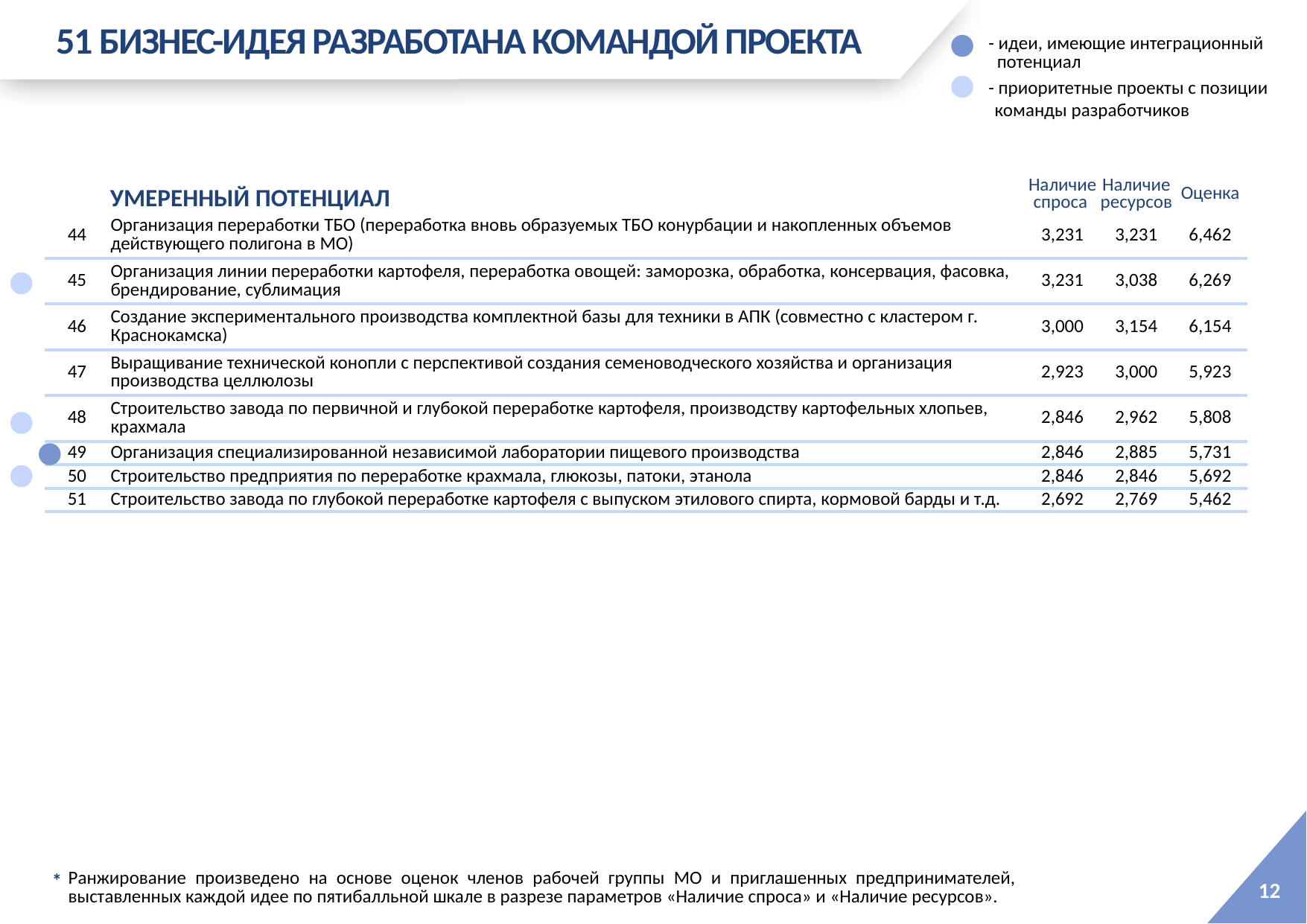

51 БИЗНЕС-ИДЕЯ РАЗРАБОТАНА КОМАНДОЙ ПРОЕКТА
 - идеи, имеющие интеграционный
   потенциал

 - приоритетные проекты с позиции команды разработчиков

|  | УМЕРЕННЫЙ ПОТЕНЦИАЛ | Наличие спроса | Наличие ресурсов | Оценка |
| --- | --- | --- | --- | --- |
| 44 | Организация переработки ТБО (переработка вновь образуемых ТБО конурбации и накопленных объемов действующего полигона в МО) | 3,231 | 3,231 | 6,462 |
| 45 | Организация линии переработки картофеля, переработка овощей: заморозка, обработка, консервация, фасовка, брендирование, сублимация | 3,231 | 3,038 | 6,269 |
| 46 | Создание экспериментального производства комплектной базы для техники в АПК (совместно с кластером г. Краснокамска) | 3,000 | 3,154 | 6,154 |
| 47 | Выращивание технической конопли с перспективой создания семеноводческого хозяйства и организация производства целлюлозы | 2,923 | 3,000 | 5,923 |
| 48 | Строительство завода по первичной и глубокой переработке картофеля, производству картофельных хлопьев, крахмала | 2,846 | 2,962 | 5,808 |
| 49 | Организация специализированной независимой лаборатории пищевого производства | 2,846 | 2,885 | 5,731 |
| 50 | Строительство предприятия по переработке крахмала, глюкозы, патоки, этанола | 2,846 | 2,846 | 5,692 |
| 51 | Строительство завода по глубокой переработке картофеля с выпуском этилового спирта, кормовой барды и т.д. | 2,692 | 2,769 | 5,462 |

*
Ранжирование произведено на основе оценок членов рабочей группы МО и приглашенных предпринимателей, выставленных каждой идее по пятибалльной шкале в разрезе параметров «Наличие спроса» и «Наличие ресурсов».
12